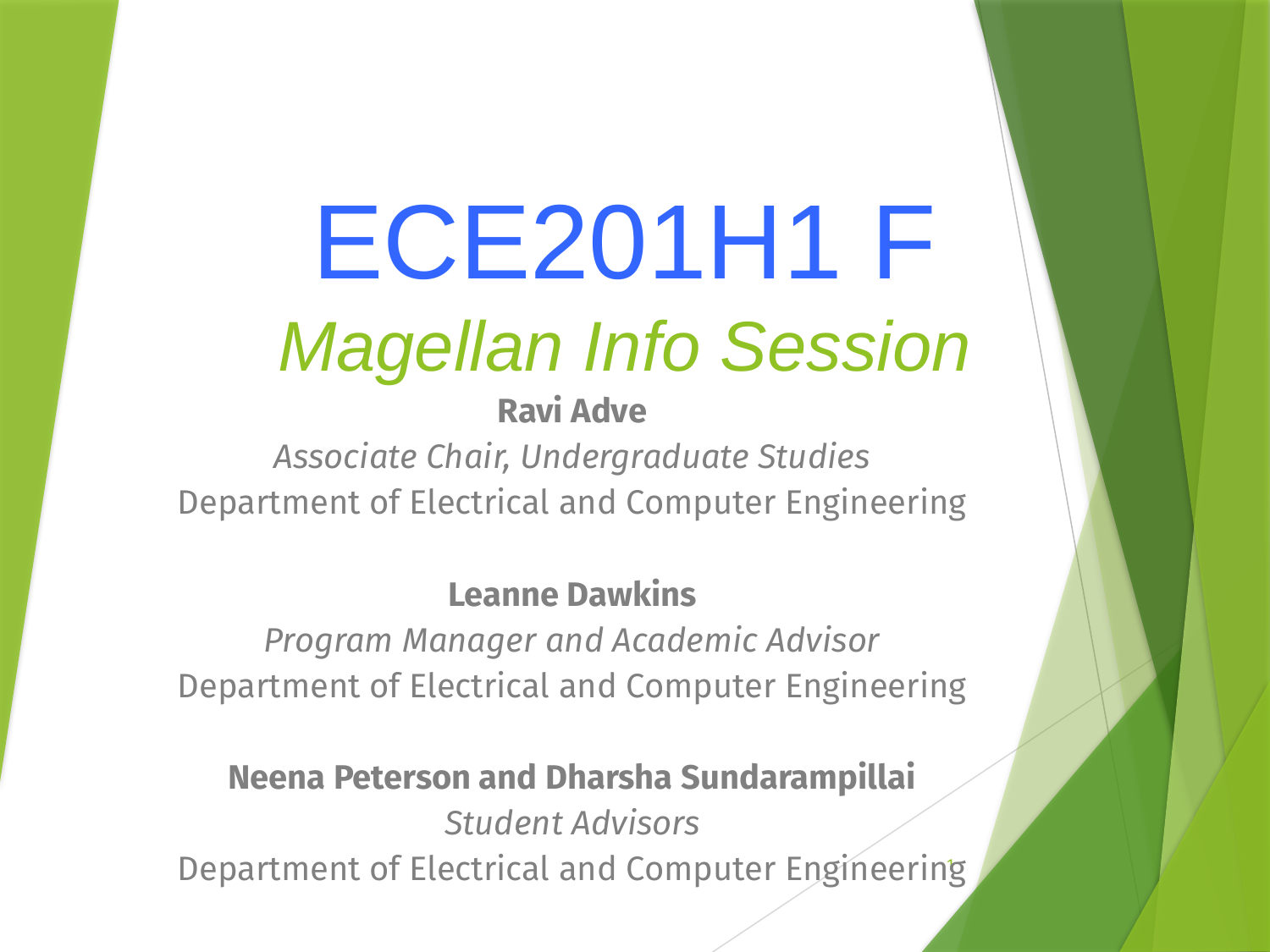

# ECE201H1 F Magellan Info Session

Ravi Adve
Associate Chair, Undergraduate Studies
Department of Electrical and Computer Engineering

Leanne Dawkins
Program Manager and Academic Advisor
Department of Electrical and Computer Engineering

Neena Peterson and Dharsha Sundarampillai
Student Advisors
Department of Electrical and Computer Engineering

1